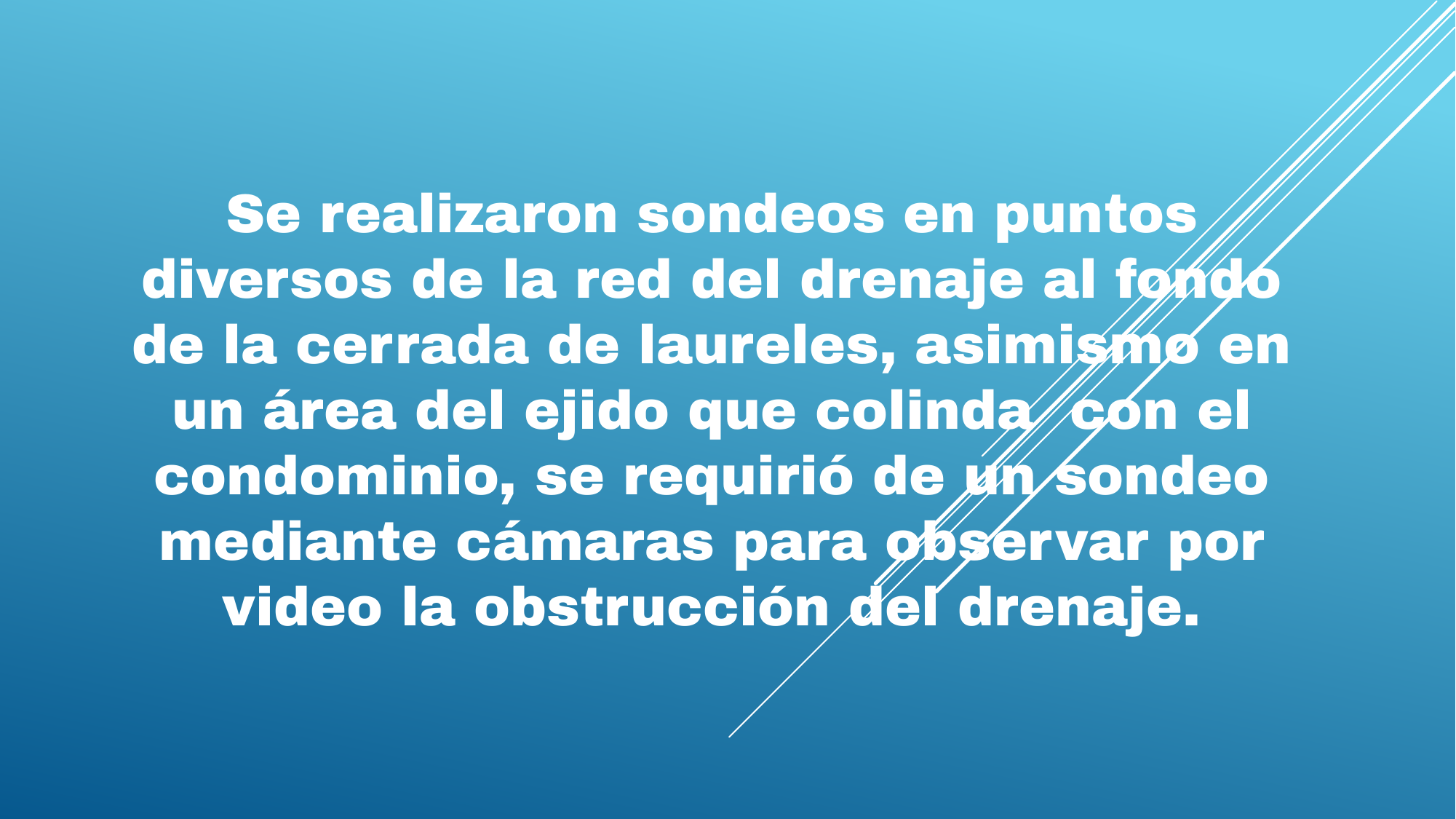

Se realizaron sondeos en puntos diversos de la red del drenaje al fondo de la cerrada de laureles, asimismo en un área del ejido que colinda  con el condominio, se requirió de un sondeo mediante cámaras para observar por video la obstrucción del drenaje.